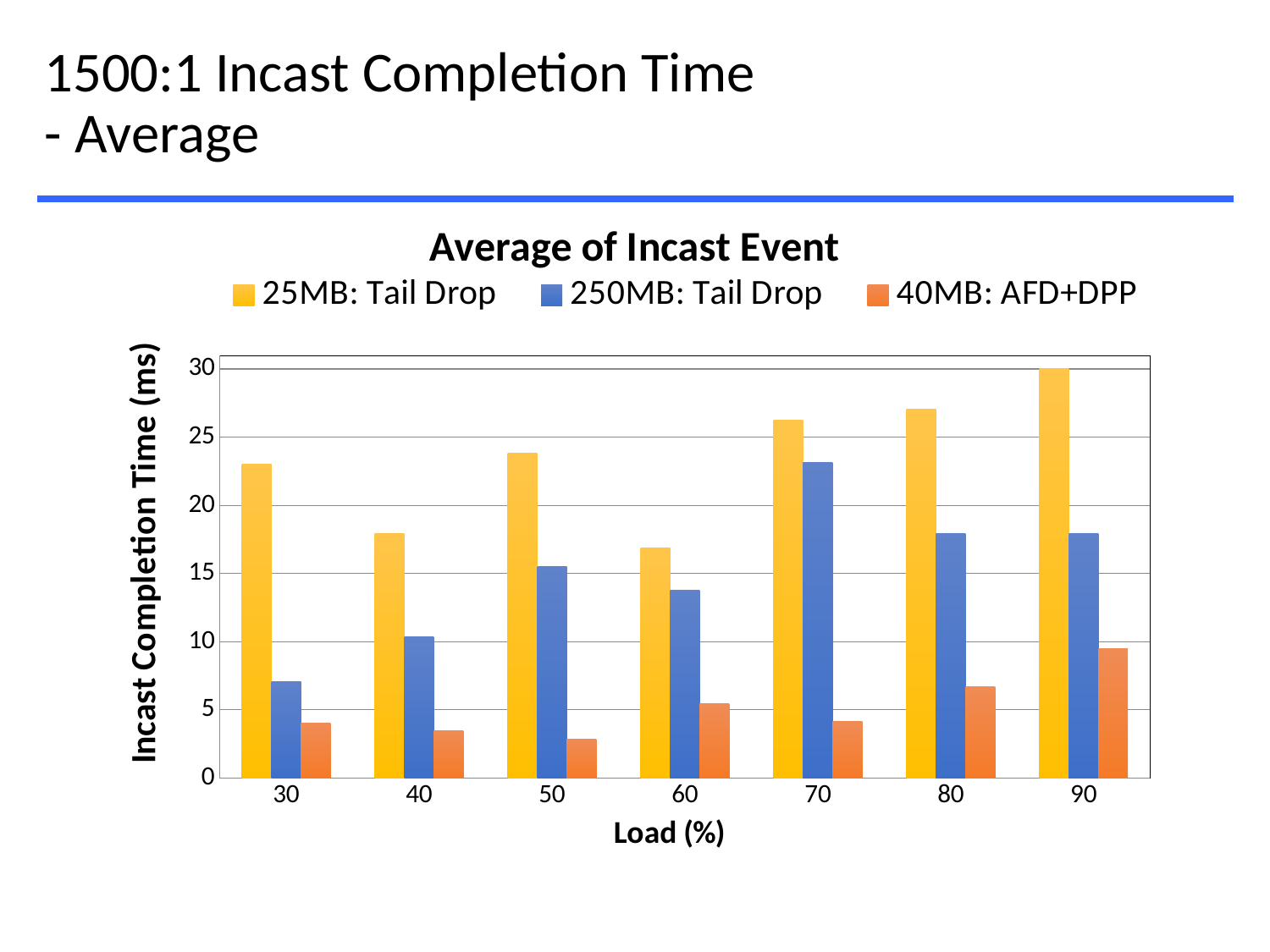

# 1500:1 Incast Completion Time - Average

### Chart: Average of Incast Event

| Category |  |  |  |
|---|---|---|---|
| 30.0 | 23.0073865565 | 7.09264298731 | 4.007283256667688 |
| 40.0 | 17.9203583689 | 10.3783246 | 3.46924291290237 |
| 50.0 | 23.835239774 | 15.5211177867 | 2.84890700374 |
| 60.0 | 16.9099551076 | 13.8049256078 | 5.44420571900623 |
| 70.0 | 26.2471393935 | 23.1504565441 | 4.1764796524433 |
| 80.0 | 27.0574878872 | 17.9557388638 | 6.706534607052468 |
| 90.0 | 30.0386127726 | 17.9416864445 | 9.50661760215538 |